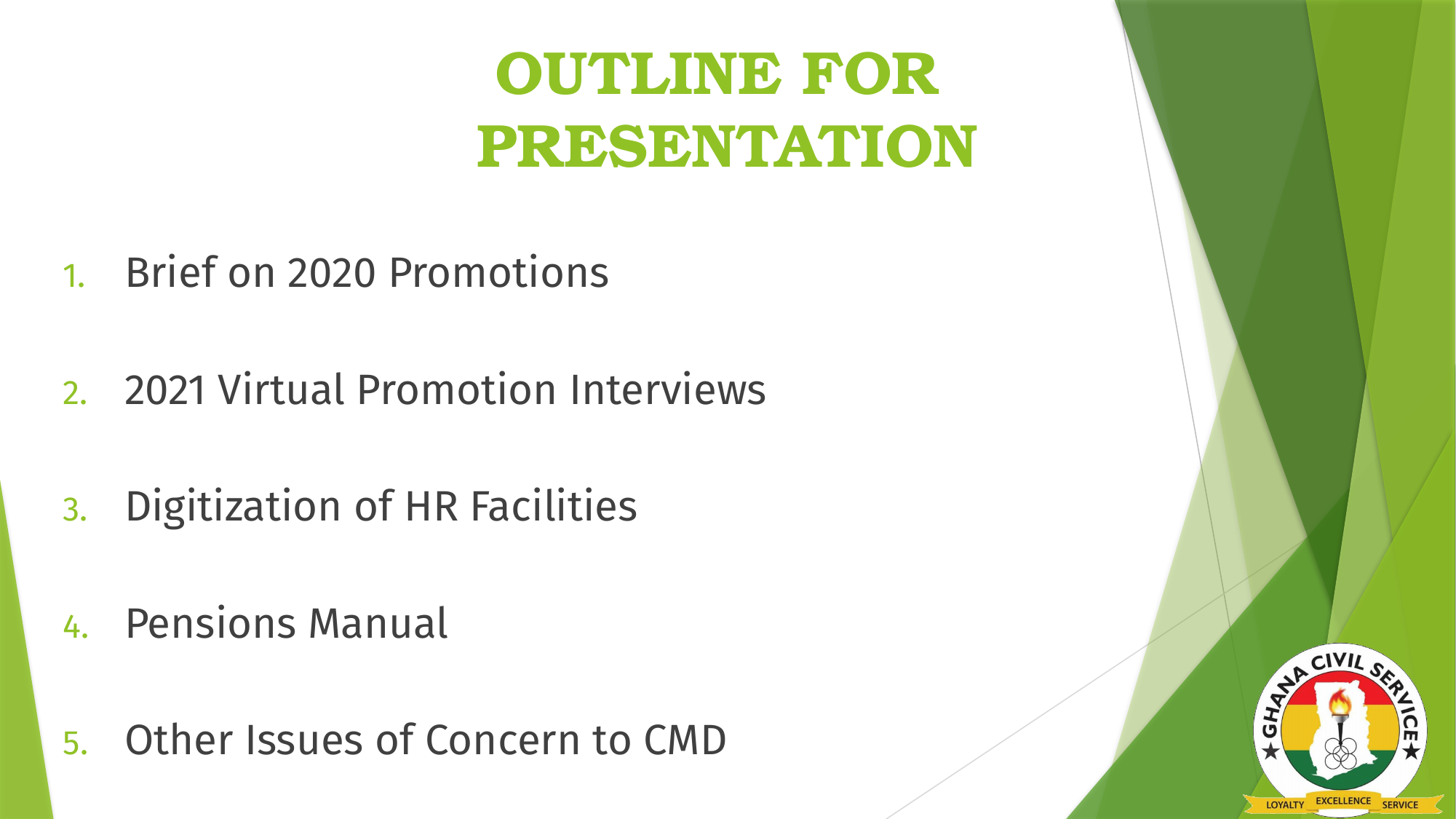

# OUTLINE FOR PRESENTATION
Brief on 2020 Promotions
2021 Virtual Promotion Interviews
Digitization of HR Facilities
Pensions Manual
Other Issues of Concern to CMD